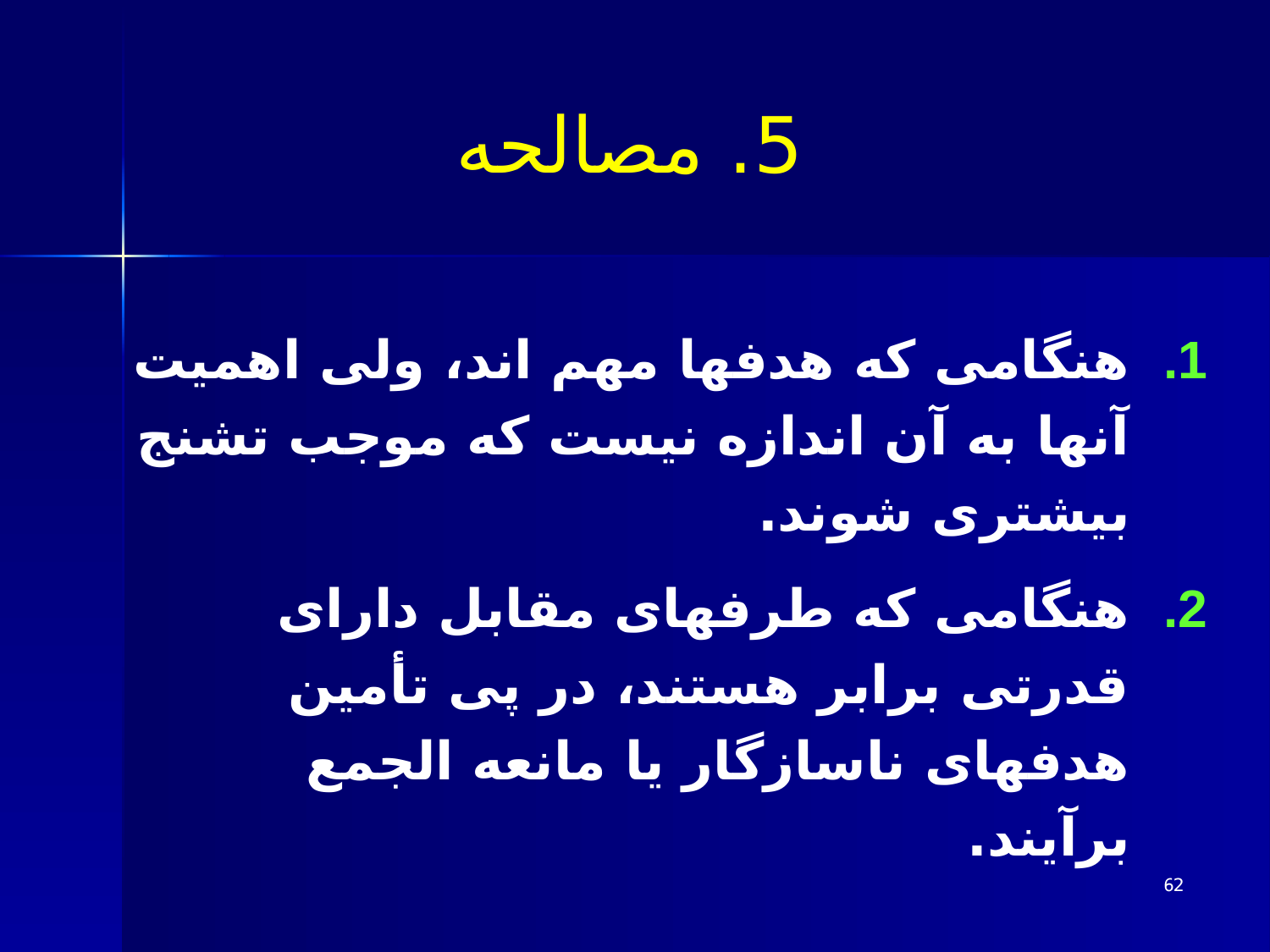

# 5. مصالحه
هنگامی که هدفها مهم اند، ولی اهمیت آنها به آن اندازه نیست که موجب تشنج بیشتری شوند.
هنگامی که طرفهای مقابل دارای قدرتی برابر هستند، در پی تأمین هدفهای ناسازگار یا مانعه الجمع برآیند.
62